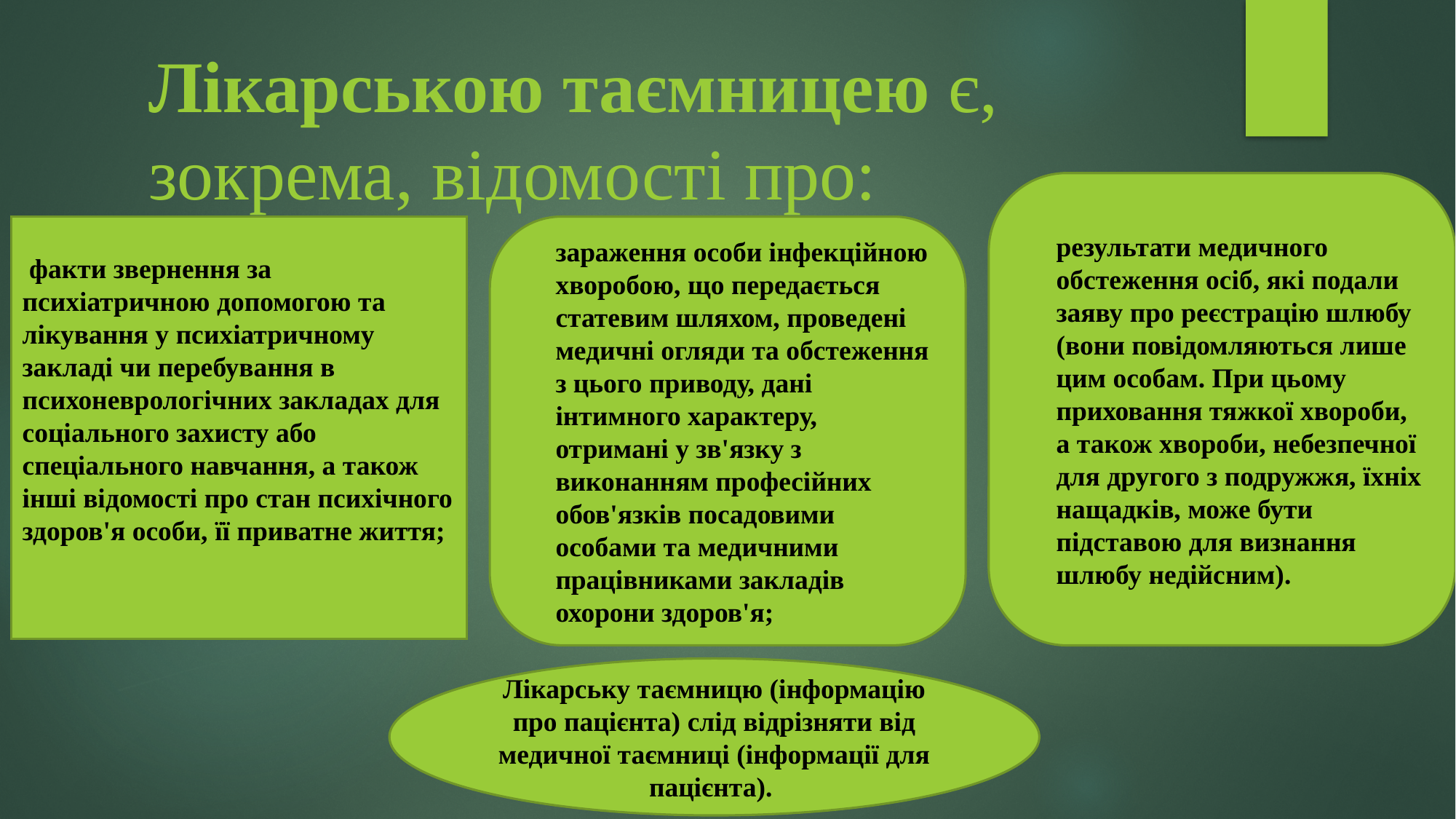

# Лікарською таємницею є, зокрема, відомості про:
	результати медичного обстеження осіб, які подали заяву про реєстрацію шлюбу (вони повідомляються лише цим особам. При цьому приховання тяжкої хвороби, а також хвороби, небезпечної для другого з подружжя, їхніх нащадків, може бути підставою для визнання шлюбу недійсним).
 факти звернення за психіатричною допомогою та лікування у психіатричному закладі чи перебування в психоневрологічних закладах для соціального захисту або спеціального навчання, а також інші відомості про стан психічного здоров'я особи, її приватне життя;

	зараження особи інфекційною хворобою, що передається статевим шляхом, проведені медичні огляди та обстеження з цього приводу, дані інтимного характеру, отримані у зв'язку з виконанням професійних обов'язків посадовими особами та медичними працівниками закладів охорони здоров'я;
Лікарську таємницю (інформацію про пацієнта) слід відрізняти від медичної таємниці (інформації для пацієнта).